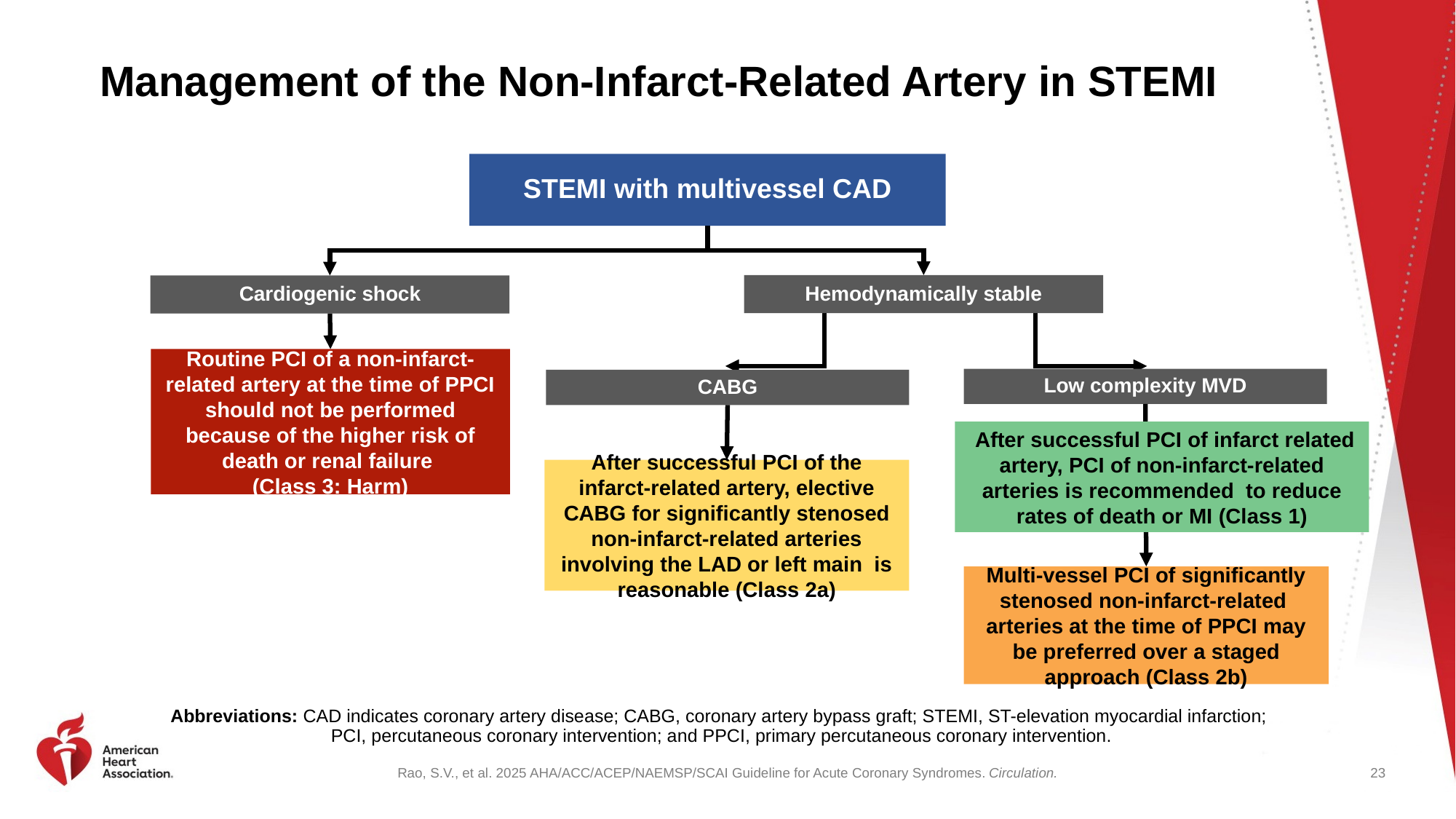

# Management of the Non-Infarct-Related Artery in STEMI

STEMI with multivessel CAD
Hemodynamically stable
Cardiogenic shock
Routine PCI of a non-infarct-related artery at the time of PPCI should not be performed because of the higher risk of death or renal failure
(Class 3: Harm)
Low complexity MVD
CABG
 After successful PCI of infarct related artery, PCI of non-infarct-related arteries is recommended  to reduce rates of death or MI (Class 1)
After successful PCI of the infarct-related artery, elective CABG for significantly stenosed non-infarct-related arteries involving the LAD or left main  is reasonable (Class 2a)
Multi-vessel PCI of significantly stenosed non-infarct-related  arteries at the time of PPCI may be preferred over a staged approach (Class 2b)
Abbreviations: CAD indicates coronary artery disease; CABG, coronary artery bypass graft; STEMI, ST-elevation myocardial infarction;
PCI, percutaneous coronary intervention; and PPCI, primary percutaneous coronary intervention.
23